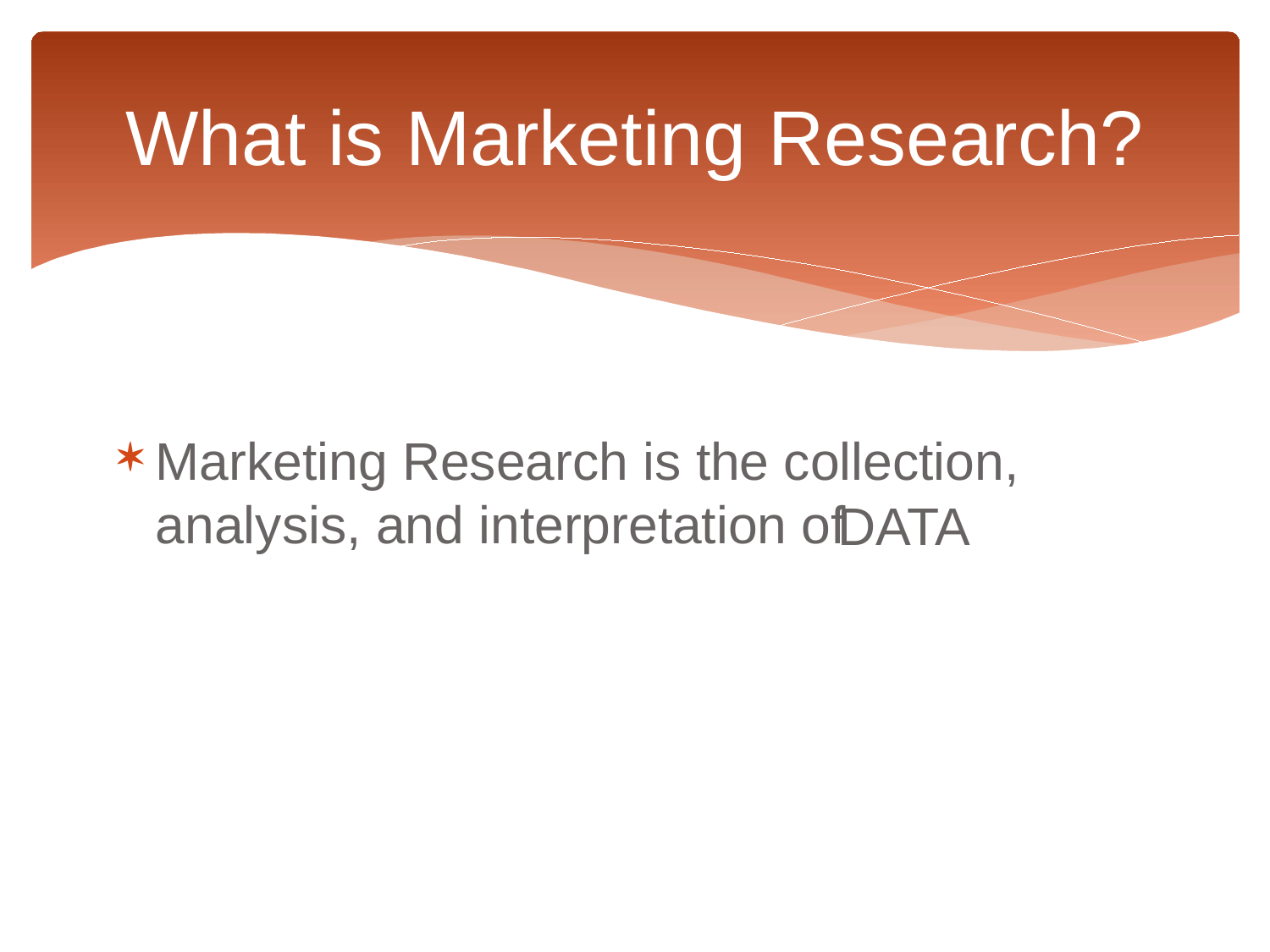

# What is Marketing Research?
Marketing Research is the collection, analysis, and interpretation of
DATA